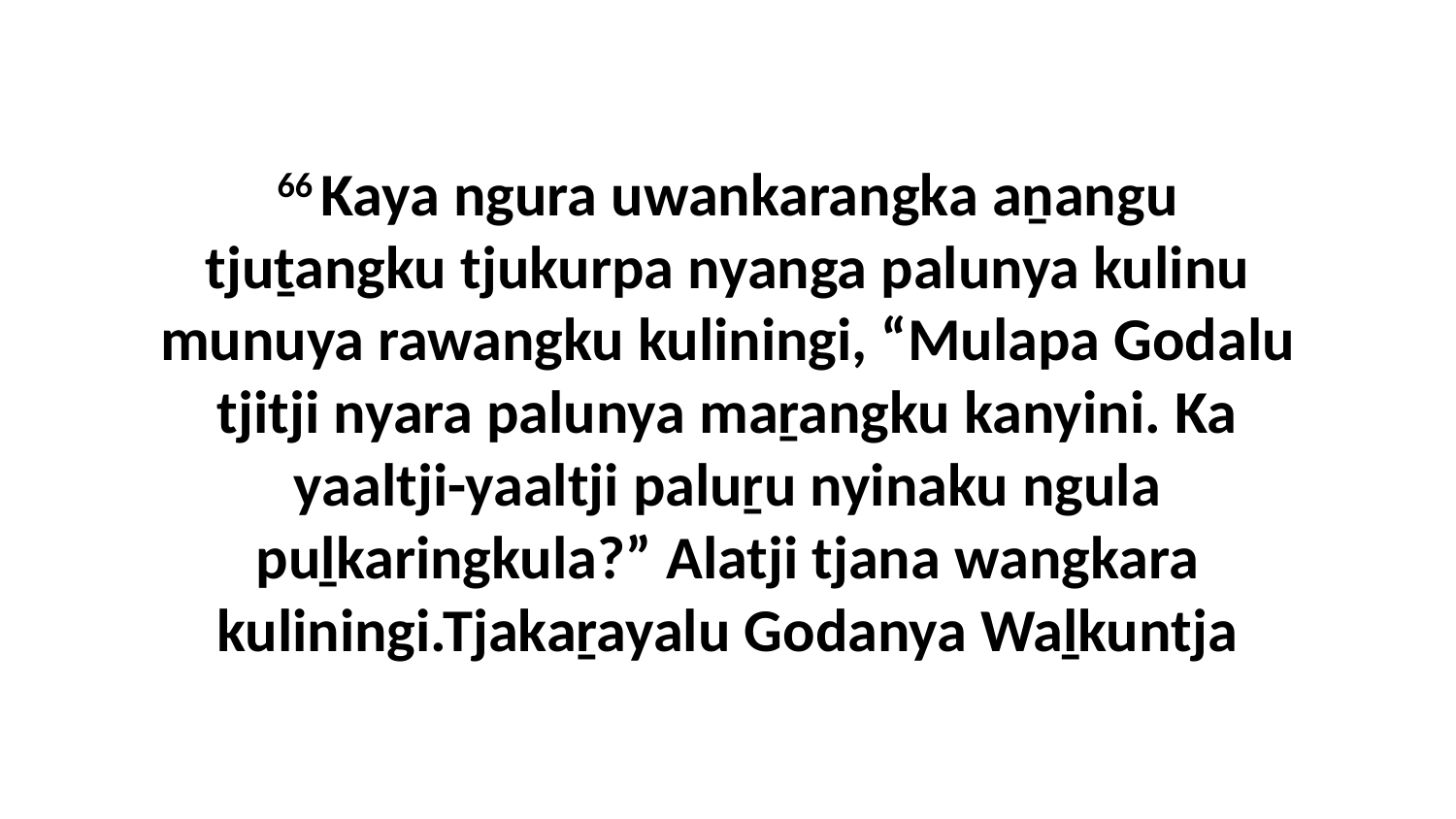

66 Kaya ngura uwankarangka aṉangu tjuṯangku tjukurpa nyanga palunya kulinu munuya rawangku kuliningi, “Mulapa Godalu tjitji nyara palunya maṟangku kanyini. Ka yaaltji-yaaltji paluṟu nyinaku ngula puḻkaringkula?” Alatji tjana wangkara kuliningi.Tjakaṟayalu Godanya Waḻkuntja